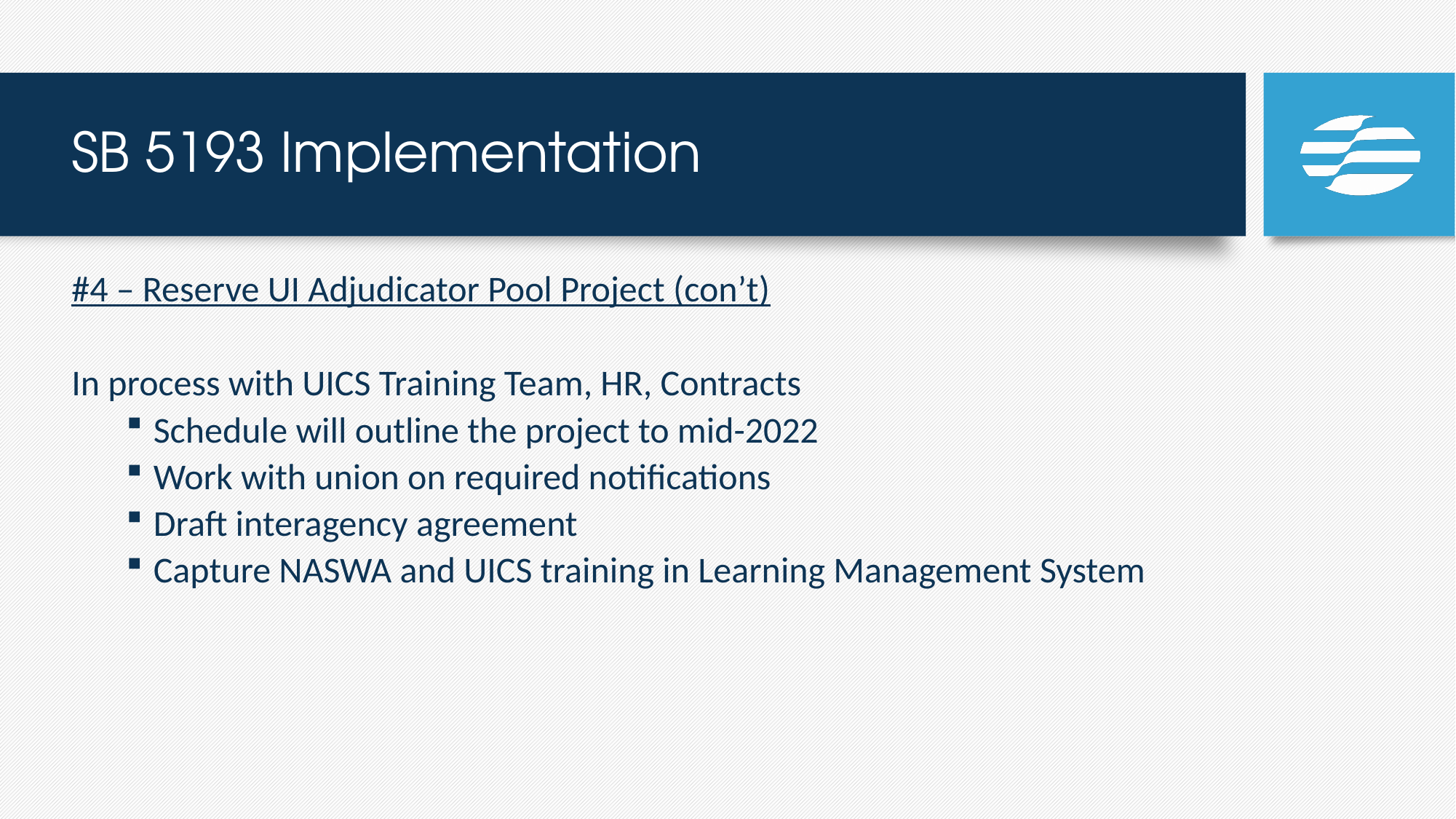

# SB 5193 Implementation
#4 – Reserve UI Adjudicator Pool Project (con’t)

In process with UICS Training Team, HR, Contracts
Schedule will outline the project to mid-2022
Work with union on required notifications
Draft interagency agreement
Capture NASWA and UICS training in Learning Management System